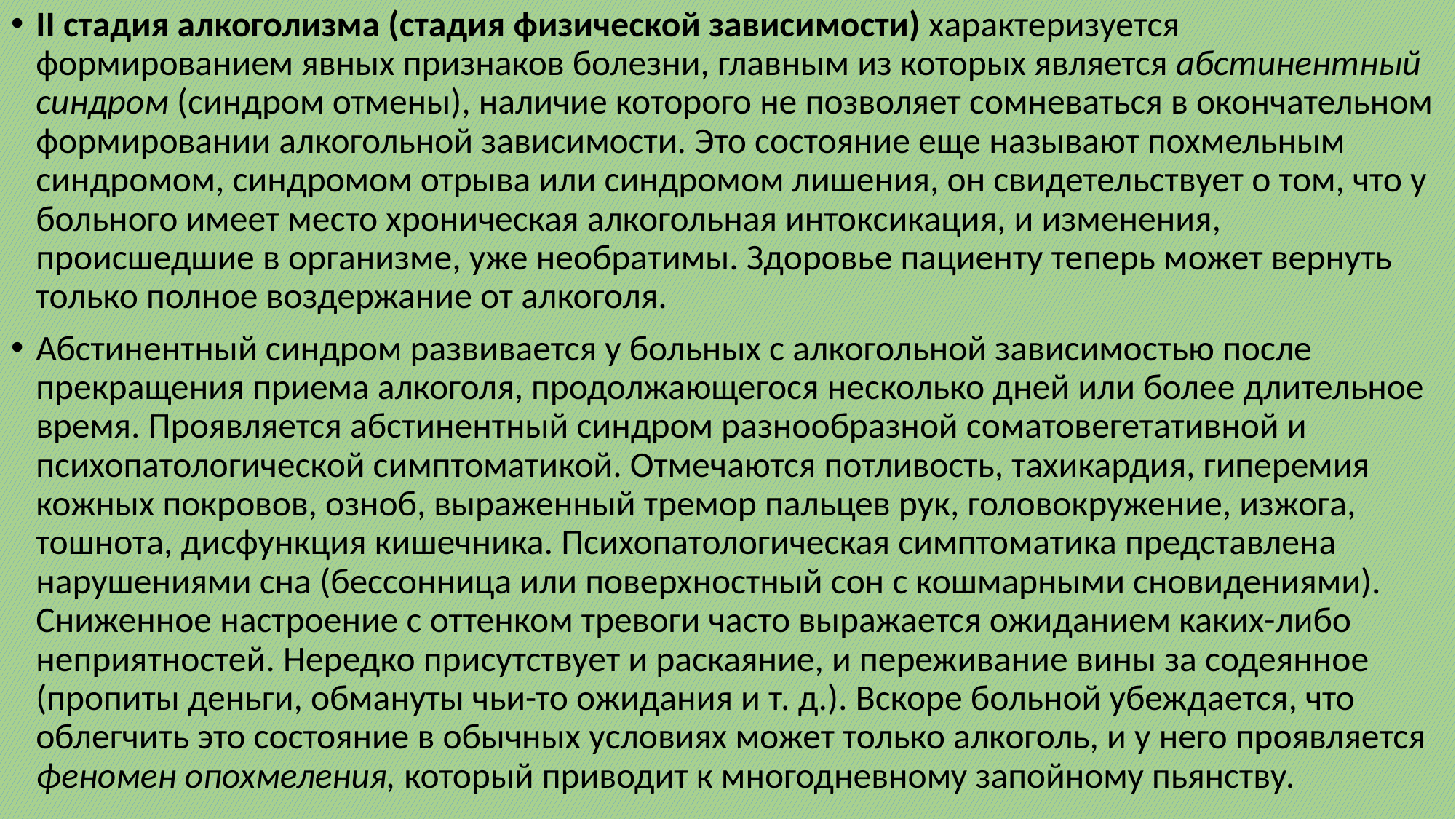

II стадия алкоголизма (стадия физической зависимости) характеризуется формированием явных признаков болезни, главным из которых является абстинентный синдром (синдром отмены), наличие которого не позволяет сомневаться в окончательном формировании алкогольной зависимости. Это состояние еще называют похмельным синдромом, синдромом отрыва или синдромом лишения, он свидетельствует о том, что у больного имеет место хроническая алкогольная интоксикация, и изменения, происшедшие в организме, уже необратимы. Здоровье пациенту теперь может вернуть только полное воздержание от алкоголя.
Абстинентный синдром развивается у больных с алкогольной зависимостью после прекращения приема алкоголя, продолжающегося несколько дней или более длительное время. Проявляется абстинентный синдром разнообразной соматовегетативной и психопатологической симптоматикой. Отмечаются потливость, тахикардия, гиперемия кожных покровов, озноб, выраженный тремор пальцев рук, головокружение, изжога, тошнота, дисфункция кишечника. Психопатологическая симптоматика представлена нарушениями сна (бессонница или поверхностный сон с кошмарными сновидениями). Сниженное настроение с оттенком тревоги часто выражается ожиданием каких-либо неприятностей. Нередко присутствует и раскаяние, и переживание вины за содеянное (пропиты деньги, обмануты чьи-то ожидания и т. д.). Вскоре больной убеждается, что облегчить это состояние в обычных условиях может только алкоголь, и у него проявляется феномен опохмеления, который приводит к многодневному запойному пьянству.

#